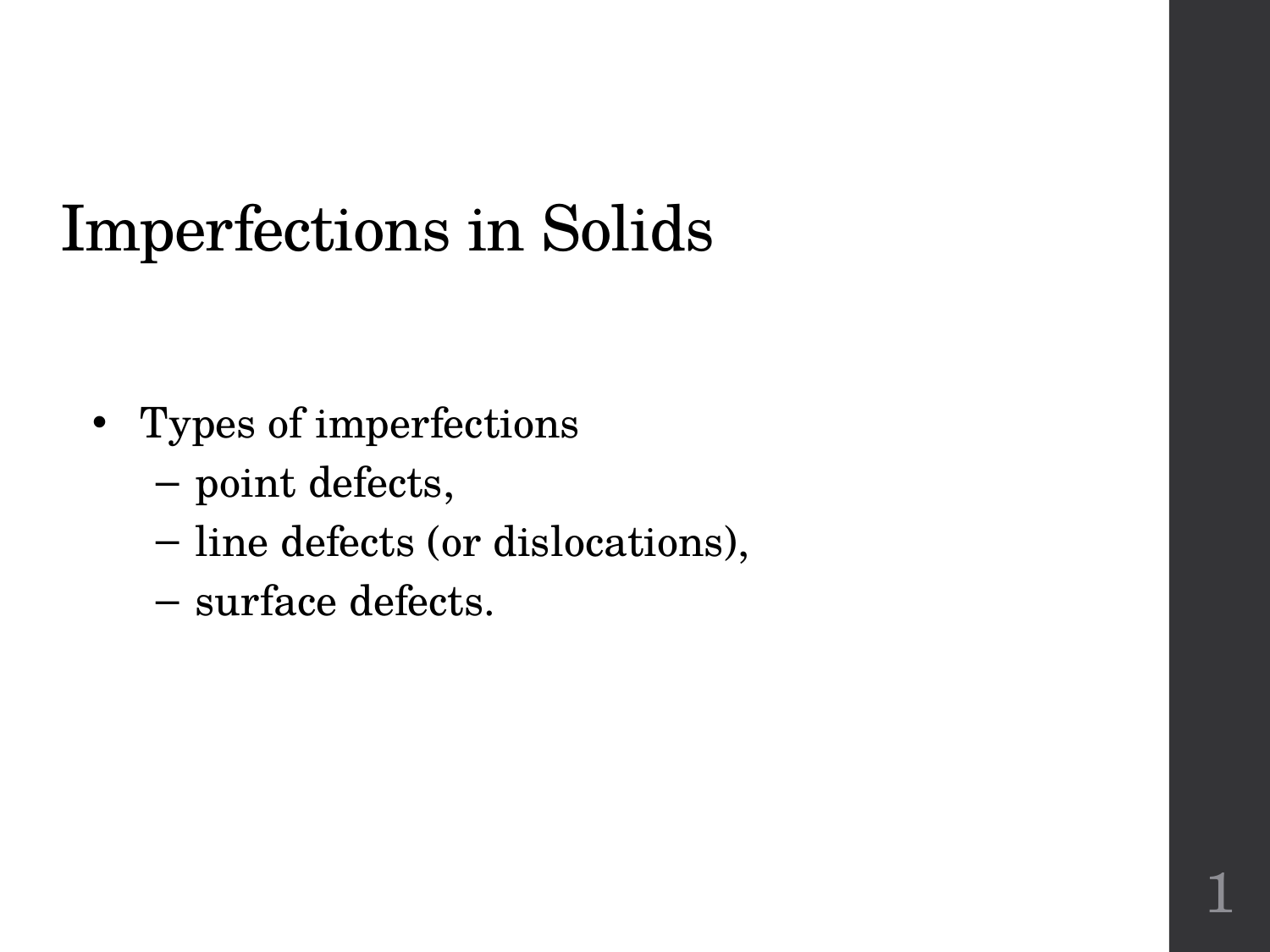

# Imperfections in Solids

Types of imperfections
point defects,
line defects (or dislocations),
surface defects.
1